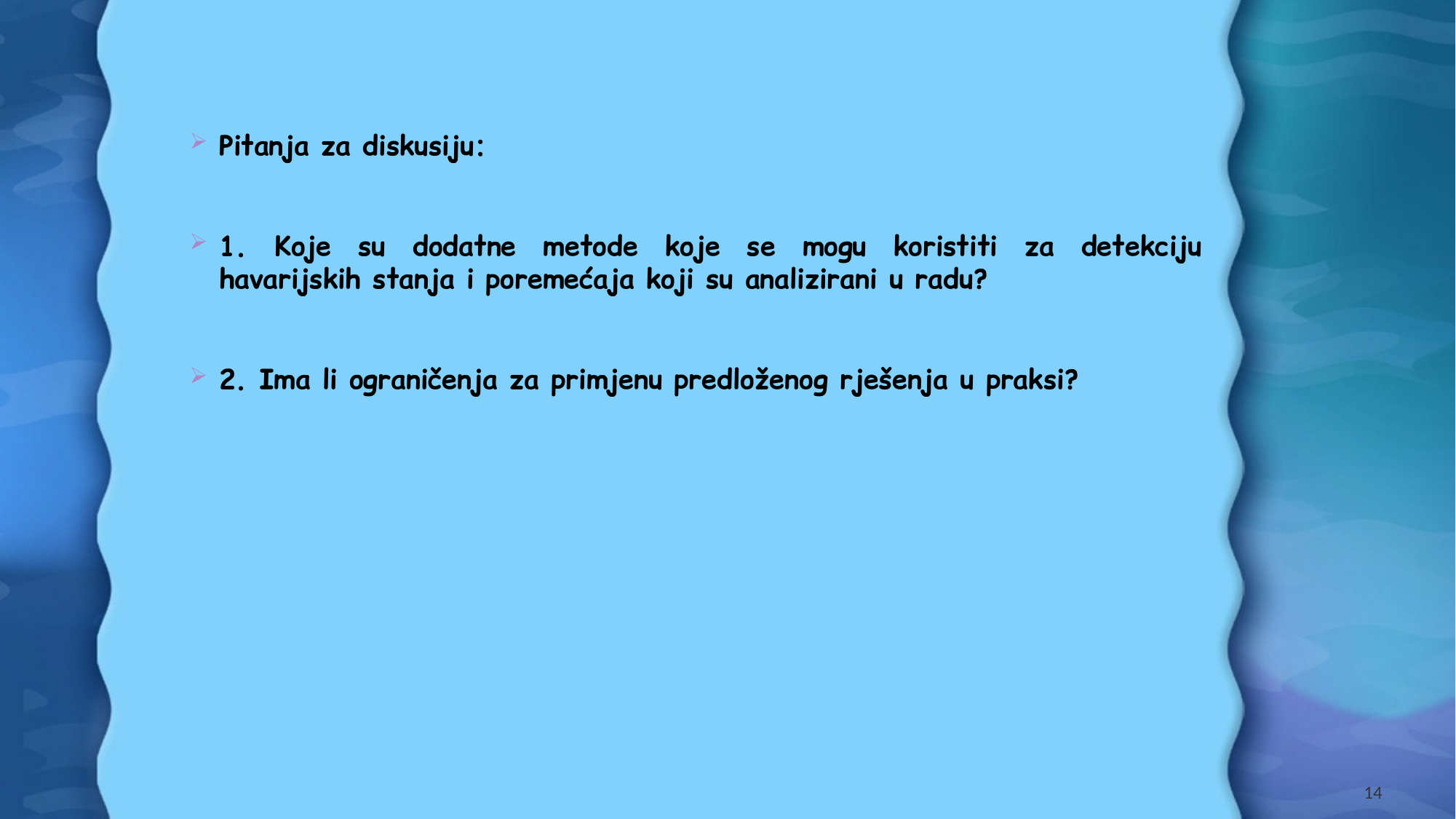

Pitanja za diskusiju:

1. Koje su dodatne metode koje se mogu koristiti za detekciju havarijskih stanja i poremećaja koji su analizirani u radu?

2. Ima li ograničenja za primjenu predloženog rješenja u praksi?

14